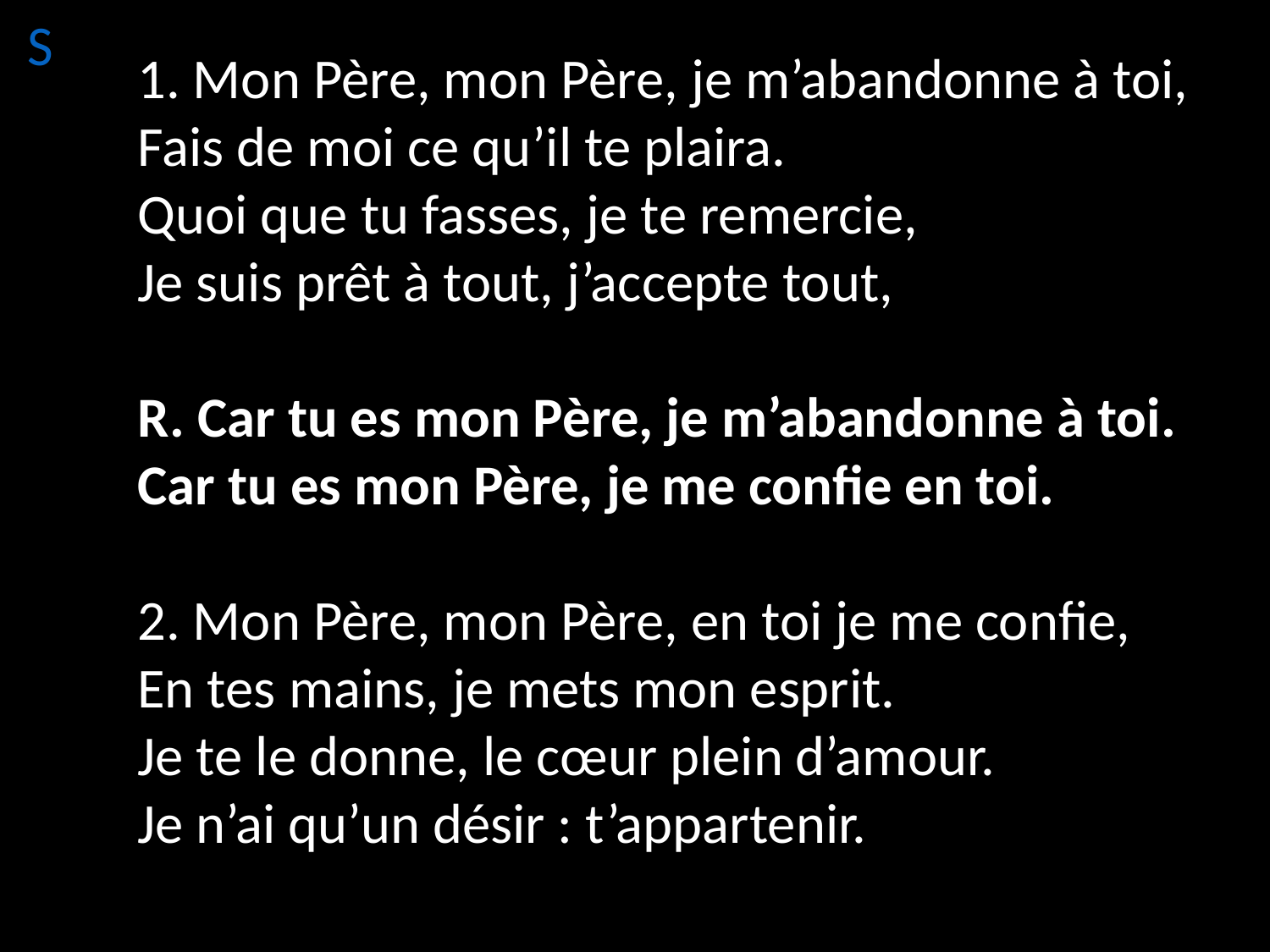

S
1. Mon Père, mon Père, je m’abandonne à toi,
Fais de moi ce qu’il te plaira.
Quoi que tu fasses, je te remercie,
Je suis prêt à tout, j’accepte tout,
R. Car tu es mon Père, je m’abandonne à toi.
Car tu es mon Père, je me confie en toi.
2. Mon Père, mon Père, en toi je me confie,
En tes mains, je mets mon esprit.
Je te le donne, le cœur plein d’amour.
Je n’ai qu’un désir : t’appartenir.